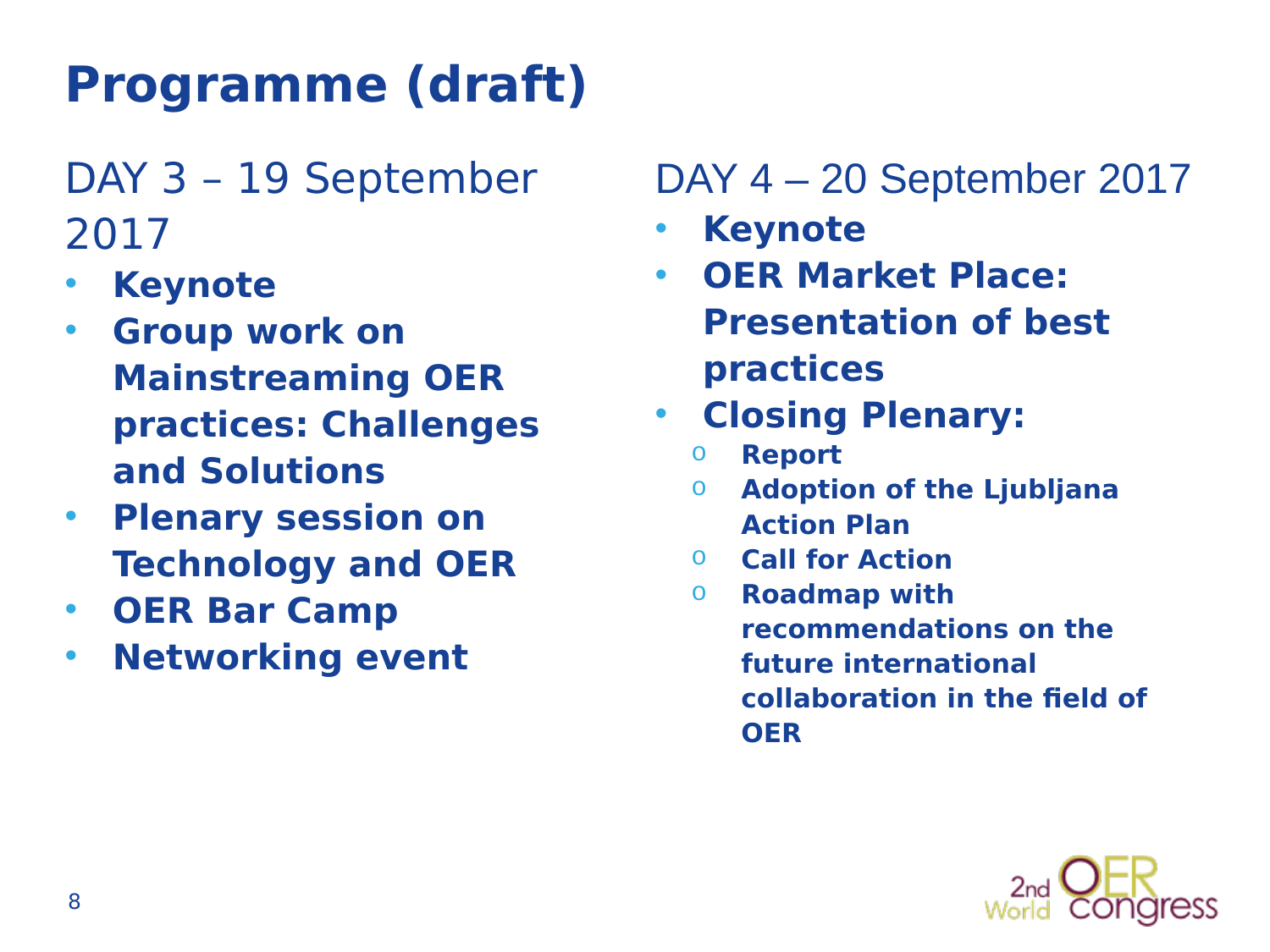

# Programme (draft)
DAY 3 – 19 September 2017
Keynote
Group work on Mainstreaming OER practices: Challenges and Solutions
Plenary session on Technology and OER
OER Bar Camp
Networking event

DAY 4 – 20 September 2017
Keynote
OER Market Place: Presentation of best practices
Closing Plenary:
Report
Adoption of the Ljubljana Action Plan
Call for Action
Roadmap with recommendations on the future international collaboration in the field of OER